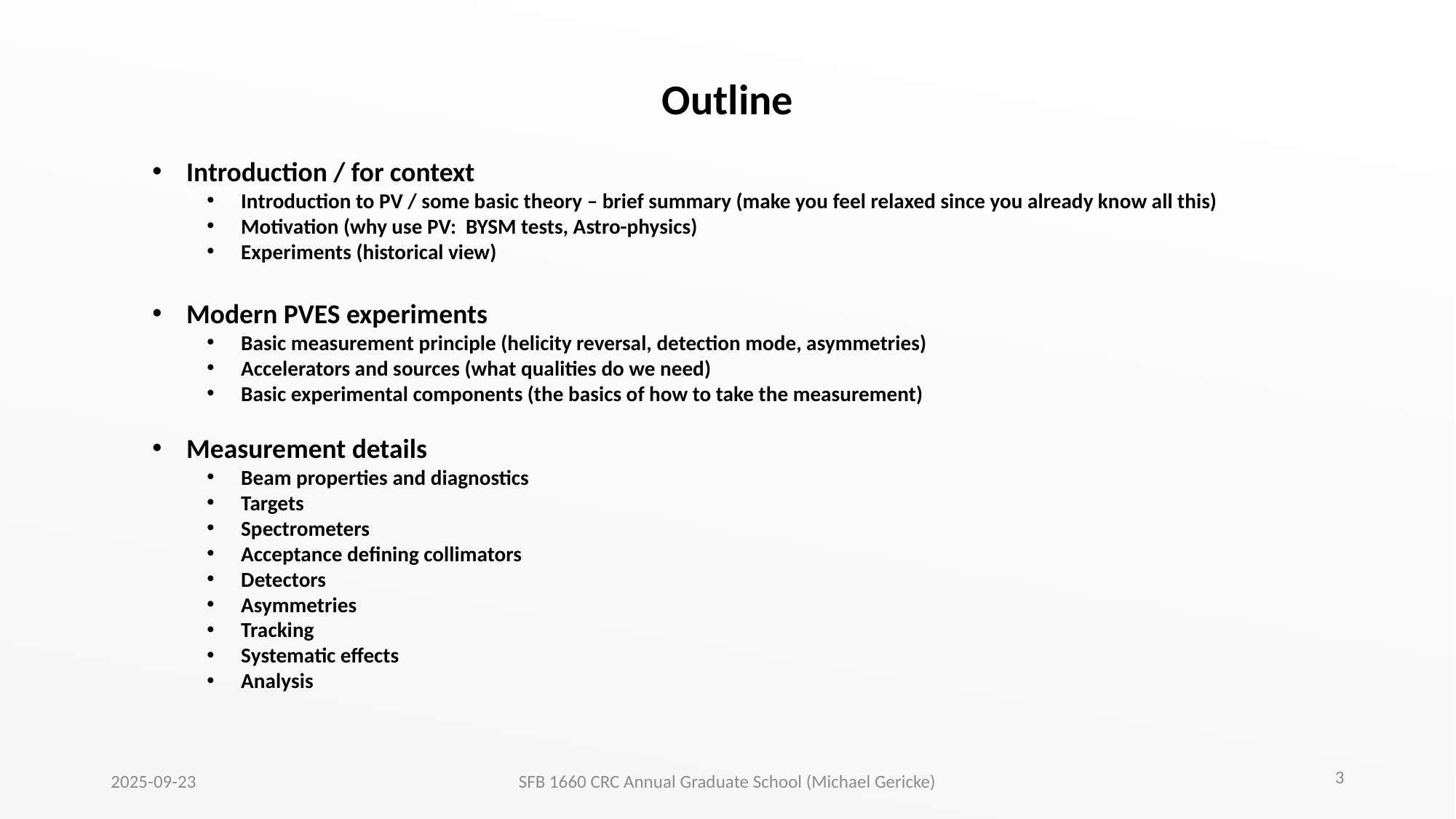

Outline
Introduction / for context
Introduction to PV / some basic theory – brief summary (make you feel relaxed since you already know all this)
Motivation (why use PV:  BYSM tests, Astro-physics)
Experiments (historical view)

Modern PVES experiments
Basic measurement principle (helicity reversal, detection mode, asymmetries)
Accelerators and sources (what qualities do we need)
Basic experimental components (the basics of how to take the measurement)

Measurement details
Beam properties and diagnostics
Targets
Spectrometers
Acceptance defining collimators
Detectors
Asymmetries
Tracking
Systematic effects
Analysis
3
2025-09-23
SFB 1660 CRC Annual Graduate School (Michael Gericke)